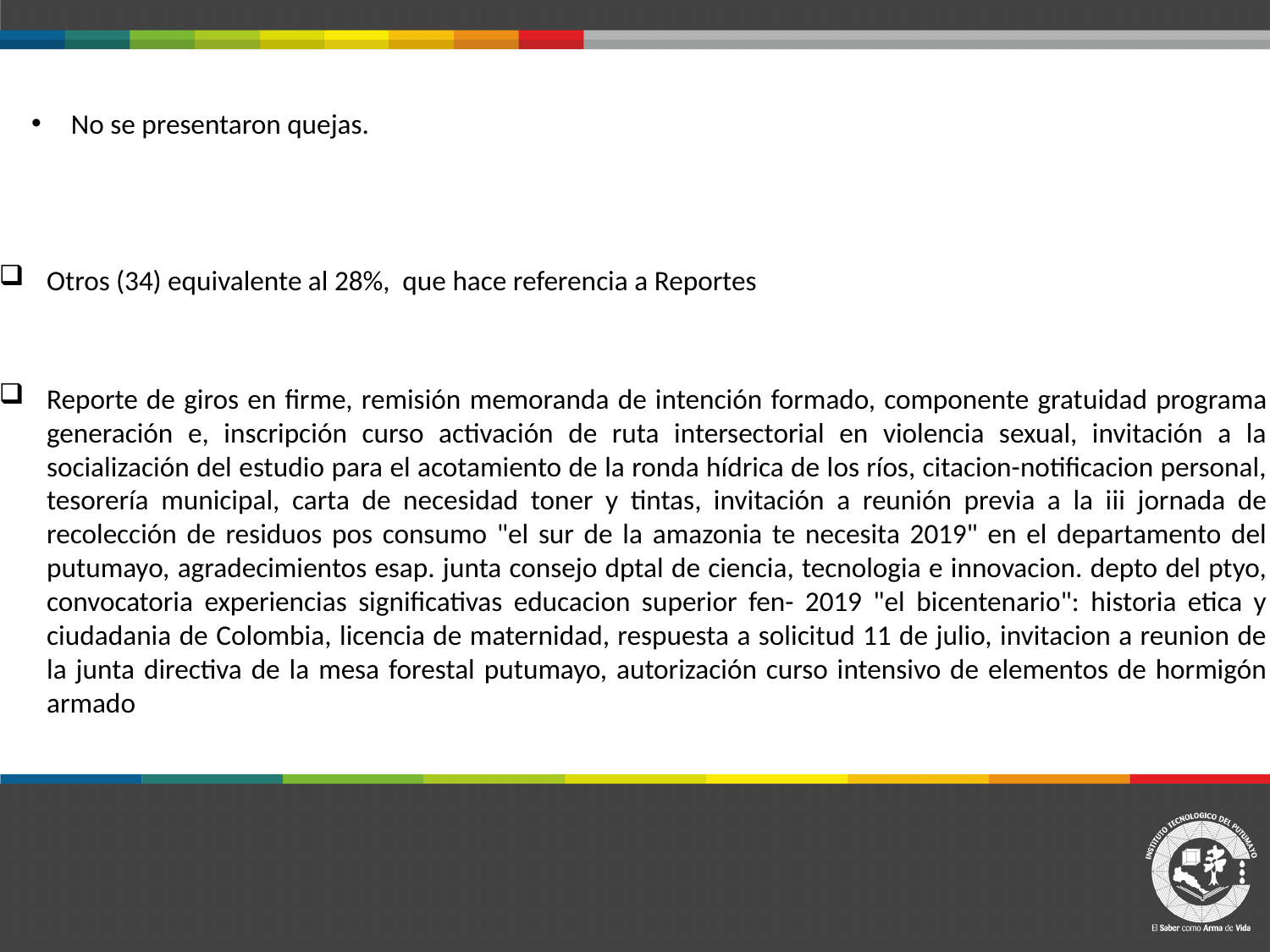

No se presentaron quejas.
Otros (34) equivalente al 28%,  que hace referencia a Reportes

Reporte de giros en firme, remisión memoranda de intención formado, componente gratuidad programa generación e, inscripción curso activación de ruta intersectorial en violencia sexual, invitación a la socialización del estudio para el acotamiento de la ronda hídrica de los ríos, citacion-notificacion personal, tesorería municipal, carta de necesidad toner y tintas, invitación a reunión previa a la iii jornada de recolección de residuos pos consumo "el sur de la amazonia te necesita 2019" en el departamento del putumayo, agradecimientos esap. junta consejo dptal de ciencia, tecnologia e innovacion. depto del ptyo, convocatoria experiencias significativas educacion superior fen- 2019 "el bicentenario": historia etica y ciudadania de Colombia, licencia de maternidad, respuesta a solicitud 11 de julio, invitacion a reunion de la junta directiva de la mesa forestal putumayo, autorización curso intensivo de elementos de hormigón armado